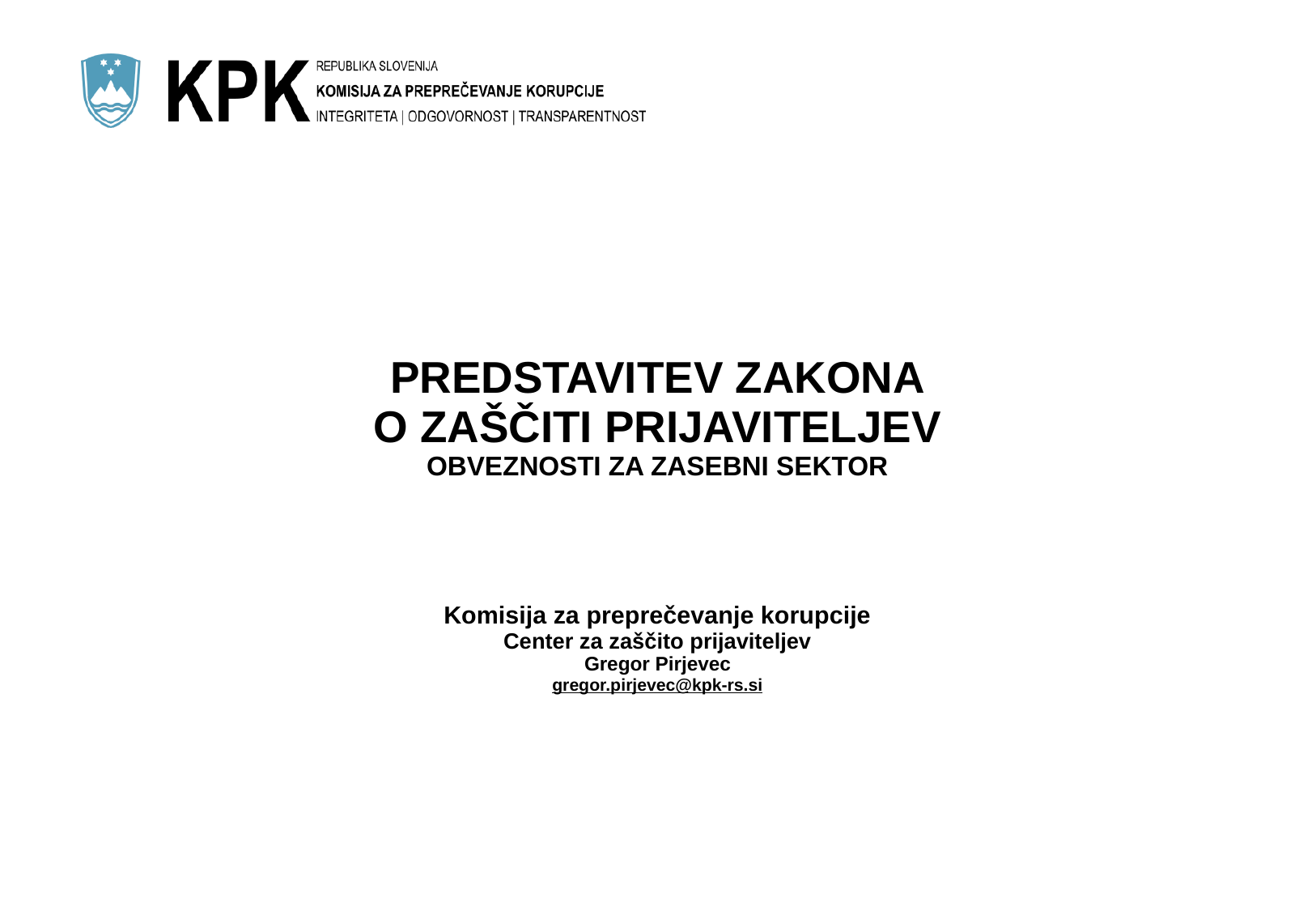

# PREDSTAVITEV ZAKONA O ZAŠČITI PRIJAVITELJEV OBVEZNOSTI ZA ZASEBNI SEKTOR Komisija za preprečevanje korupcije Center za zaščito prijaviteljev Gregor Pirjevec gregor.pirjevec@kpk-rs.si